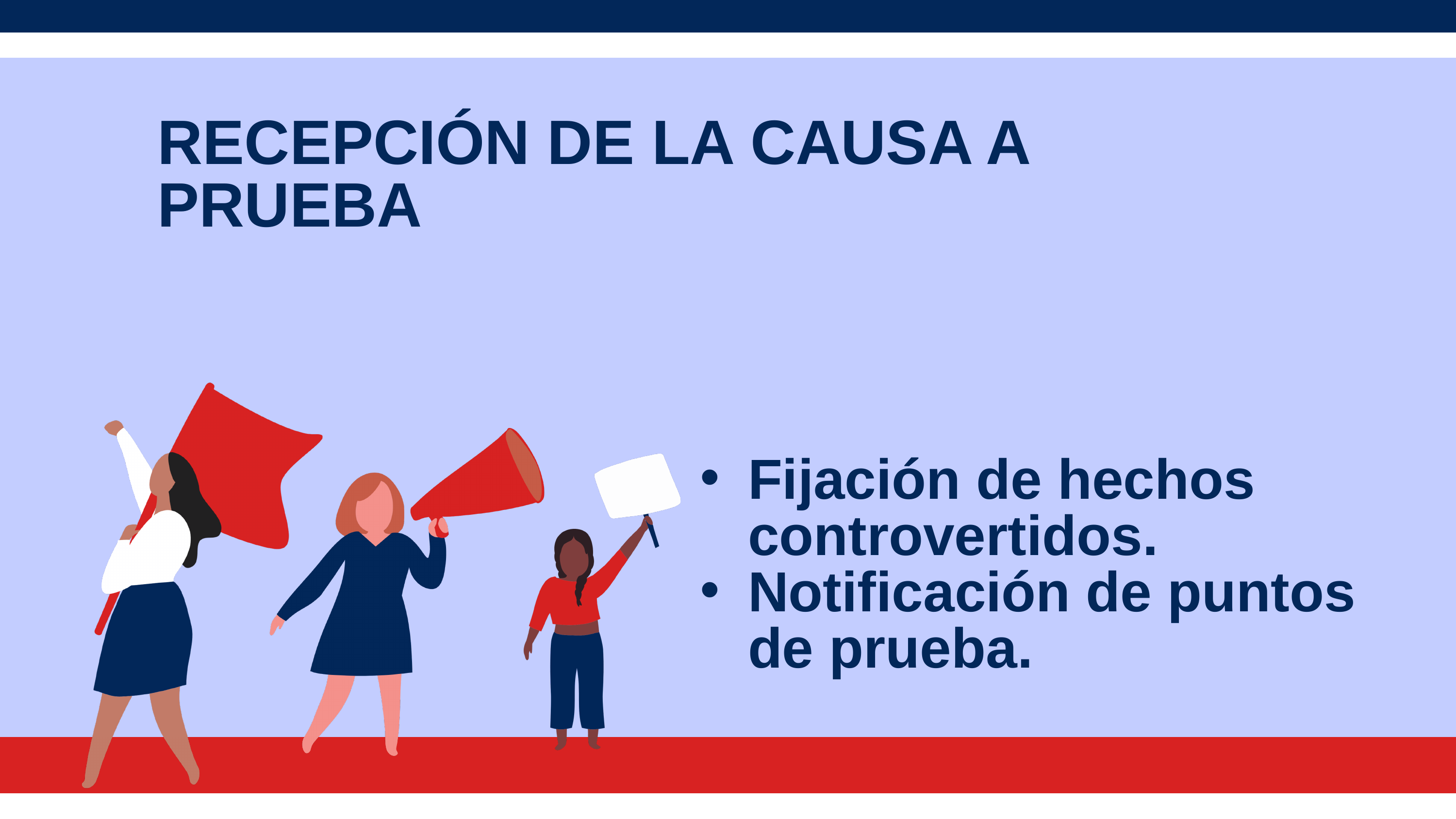

RECEPCIÓN DE LA CAUSA A PRUEBA

Fijación de hechos controvertidos.
Notificación de puntos de prueba.